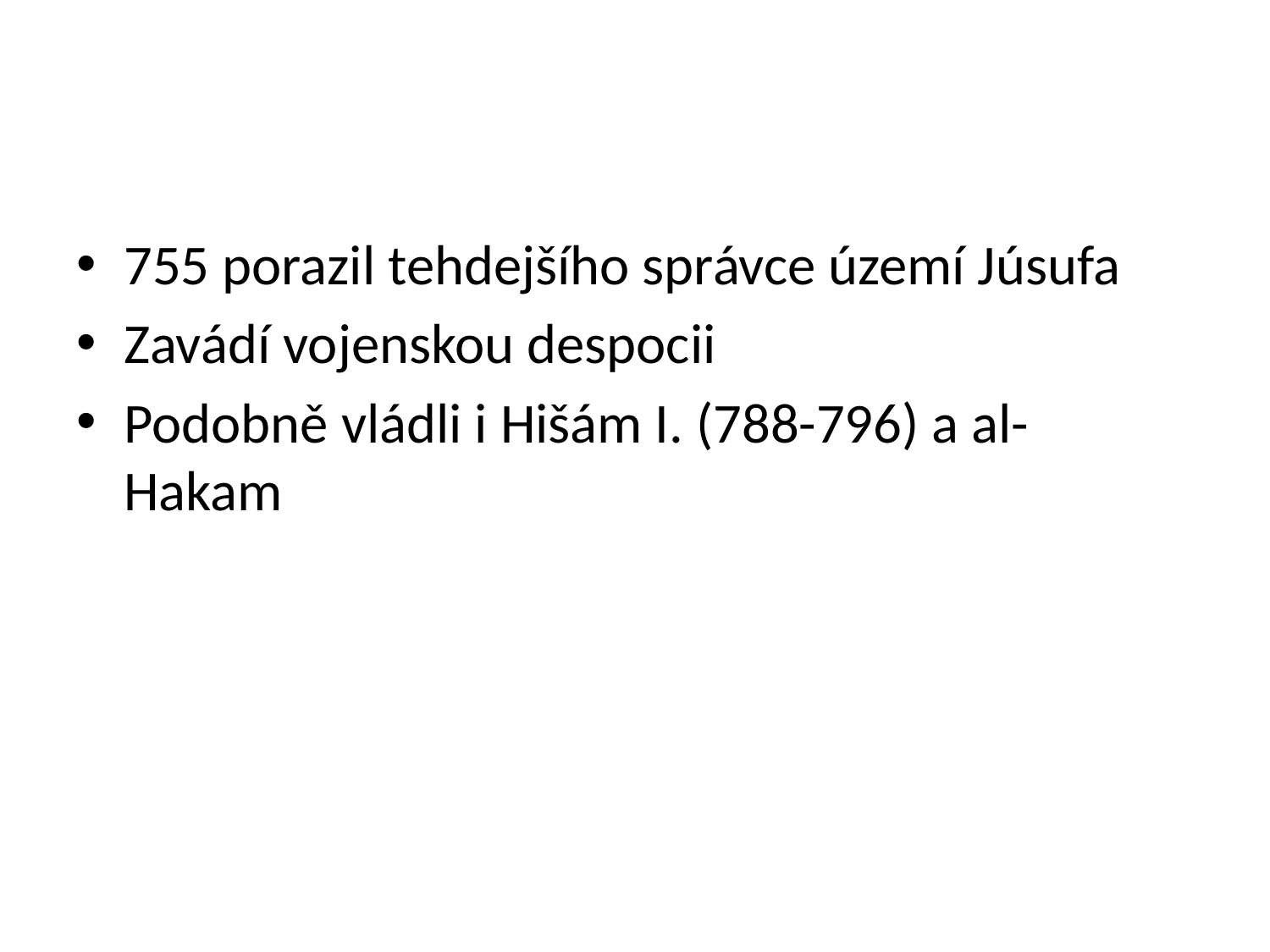

#
755 porazil tehdejšího správce území Júsufa
Zavádí vojenskou despocii
Podobně vládli i Hišám I. (788-796) a al- Hakam